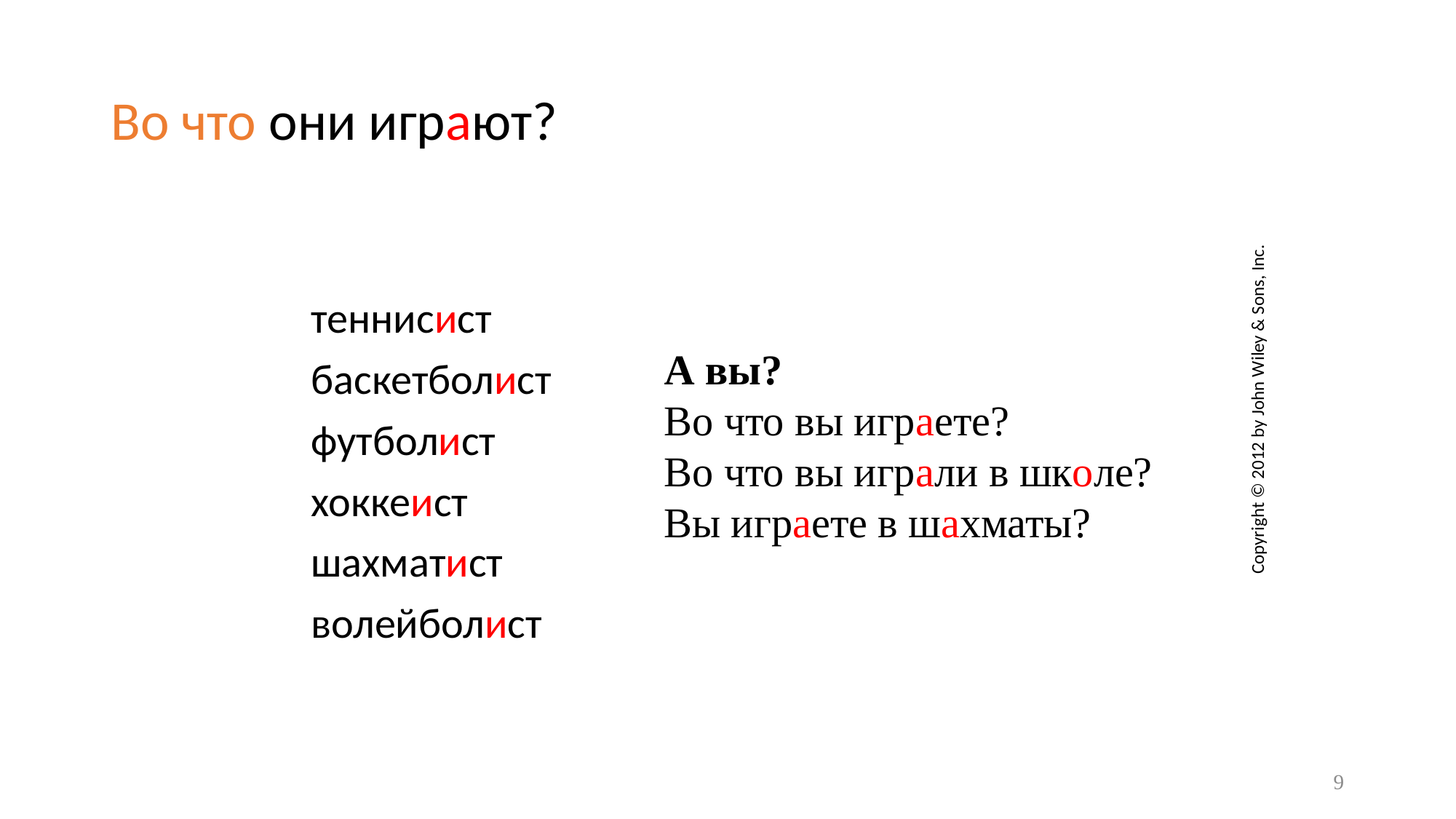

# Во что они играют?
теннисист
баскетболист
футболист
хоккеист
шахматист
волейболист
А вы?
Во что вы играете?
Во что вы играли в школе?
Вы играете в шахматы?
Copyright © 2012 by John Wiley & Sons, Inc.
9